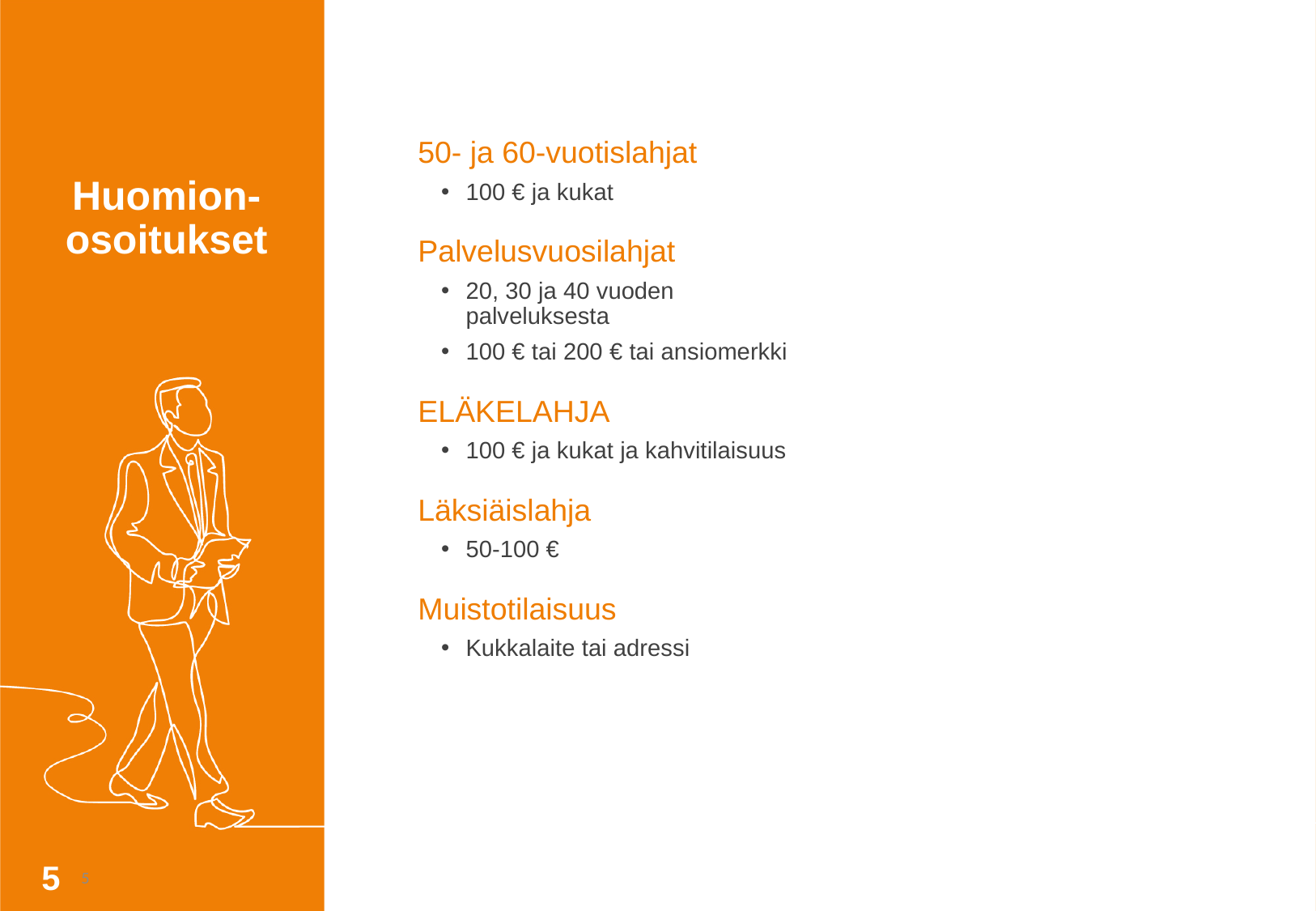

# Huomion-osoitukset

50- ja 60-vuotislahjat
100 € ja kukat
Palvelusvuosilahjat
20, 30 ja 40 vuoden palveluksesta
100 € tai 200 € tai ansiomerkki
ELÄKELAHJA
100 € ja kukat ja kahvitilaisuus
Läksiäislahja
50-100 €
Muistotilaisuus
Kukkalaite tai adressi

5